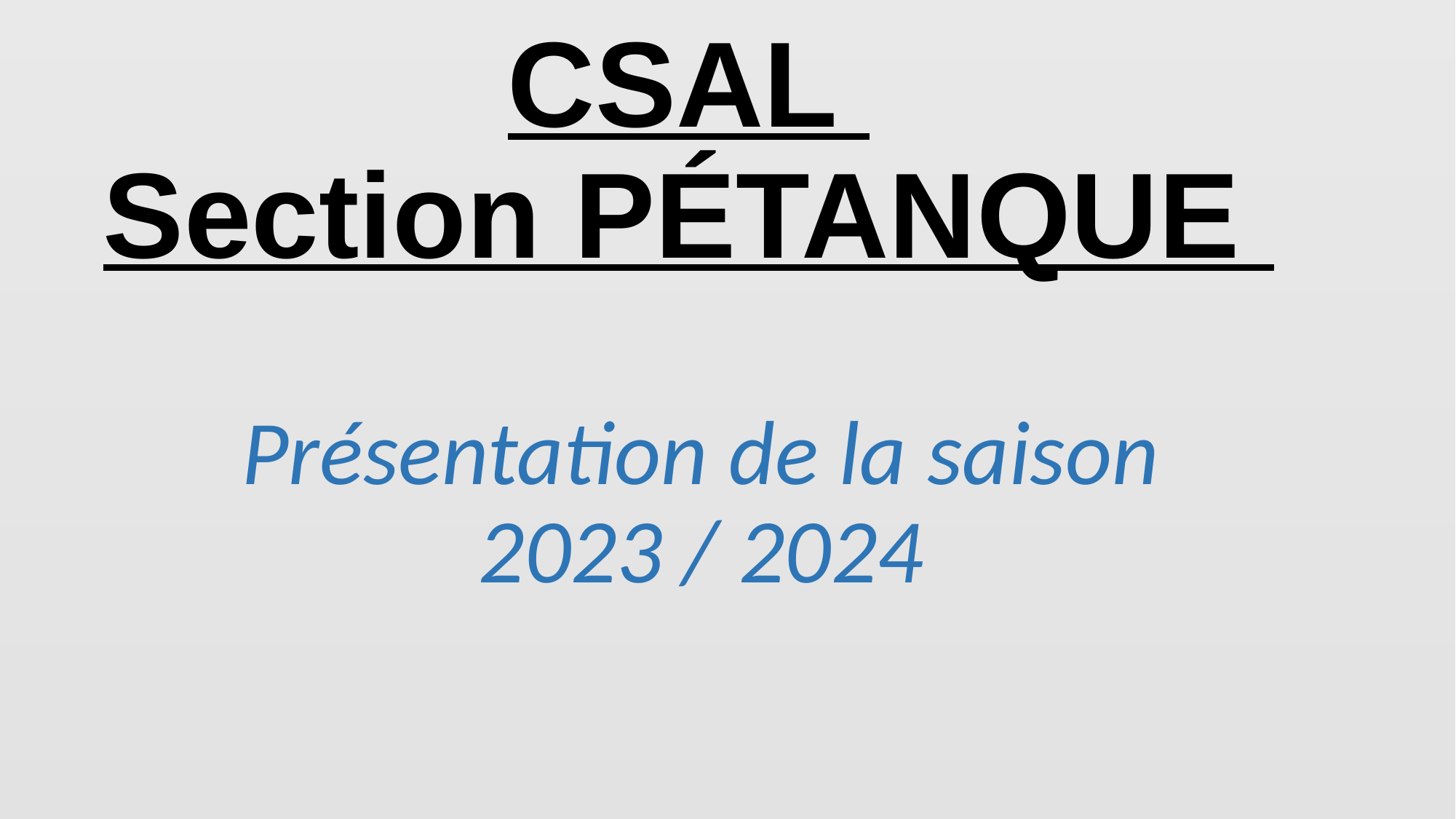

# CSAL Section PÉTANQUE
Présentation de la saison 2023 / 2024